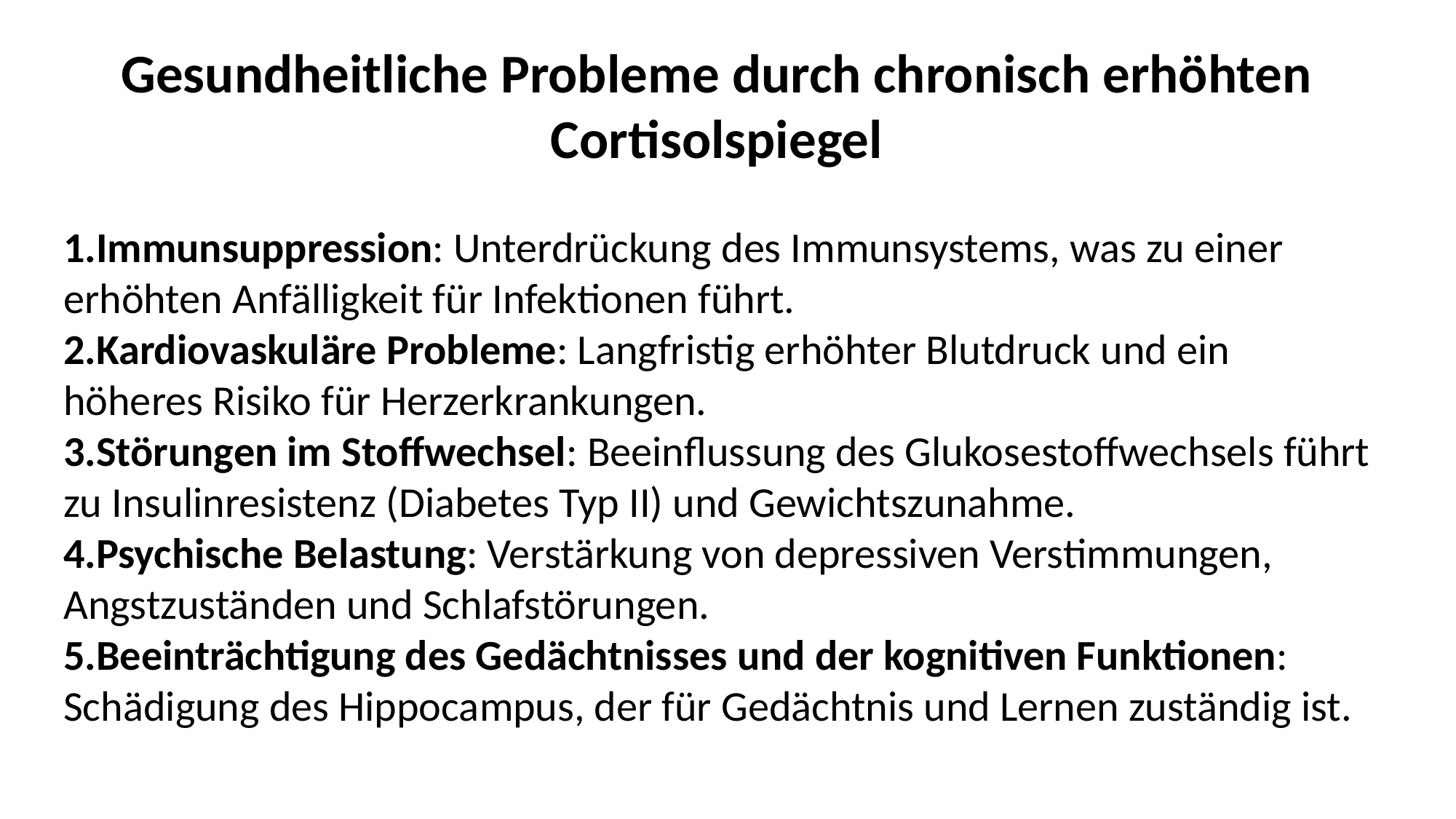

Gesundheitliche Probleme durch chronisch erhöhten Cortisolspiegel

Immunsuppression: Unterdrückung des Immunsystems, was zu einer erhöhten Anfälligkeit für Infektionen führt.
Kardiovaskuläre Probleme: Langfristig erhöhter Blutdruck und ein höheres Risiko für Herzerkrankungen.
Störungen im Stoffwechsel: Beeinflussung des Glukosestoffwechsels führt zu Insulinresistenz (Diabetes Typ II) und Gewichtszunahme.
Psychische Belastung: Verstärkung von depressiven Verstimmungen, Angstzuständen und Schlafstörungen.
Beeinträchtigung des Gedächtnisses und der kognitiven Funktionen: Schädigung des Hippocampus, der für Gedächtnis und Lernen zuständig ist.